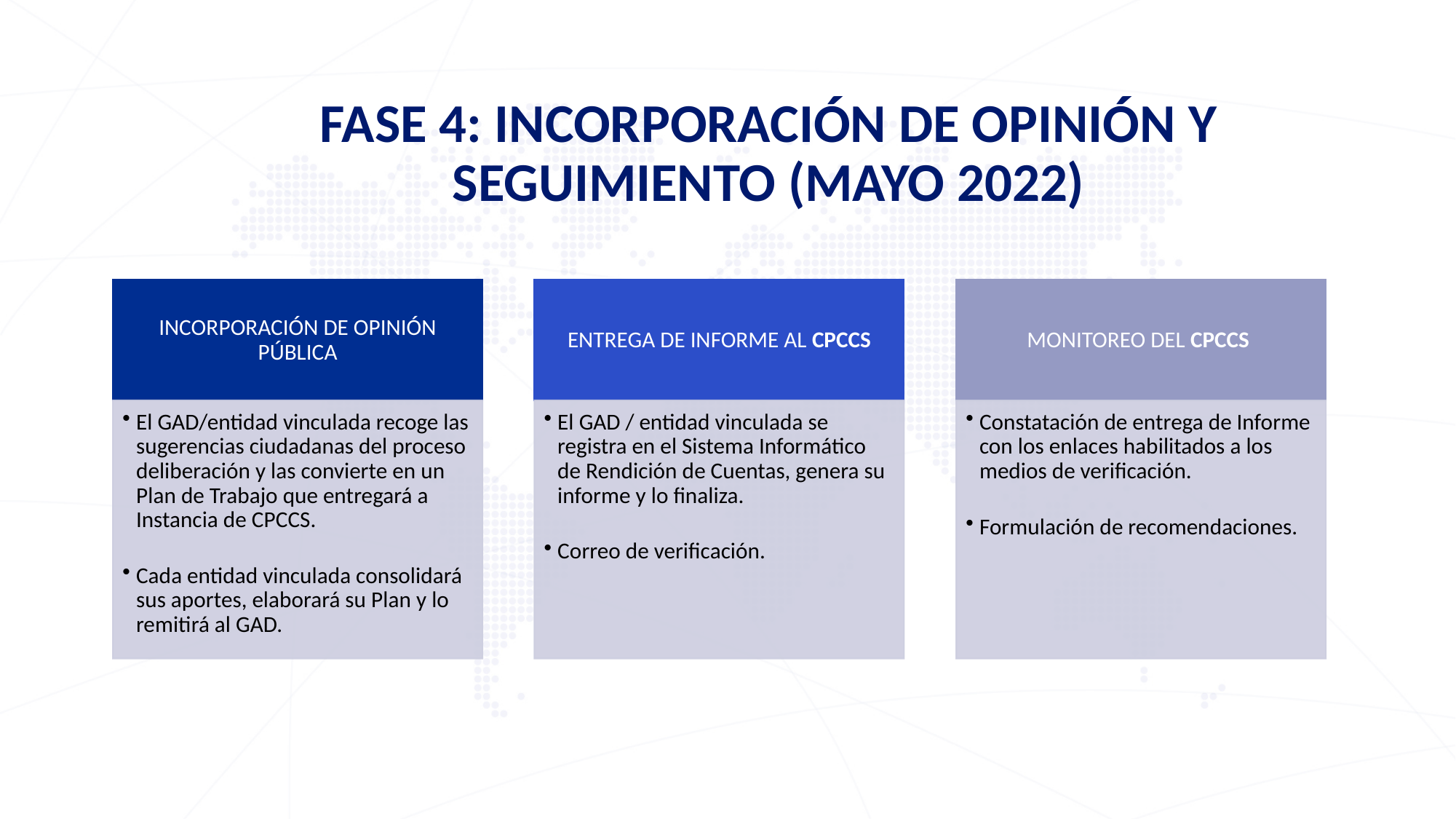

# FASE 4: INCORPORACIÓN DE OPINIÓN Y SEGUIMIENTO (MAYO 2022)
INCORPORACIÓN DE OPINIÓN PÚBLICA
El GAD/entidad vinculada recoge las sugerencias ciudadanas del proceso deliberación y las convierte en un Plan de Trabajo que entregará a Instancia de CPCCS.

Cada entidad vinculada consolidará sus aportes, elaborará su Plan y lo remitirá al GAD.
ENTREGA DE INFORME AL CPCCS
El GAD / entidad vinculada se registra en el Sistema Informático de Rendición de Cuentas, genera su informe y lo finaliza.

Correo de verificación.
MONITOREO DEL CPCCS
Constatación de entrega de Informe con los enlaces habilitados a los medios de verificación.

Formulación de recomendaciones.